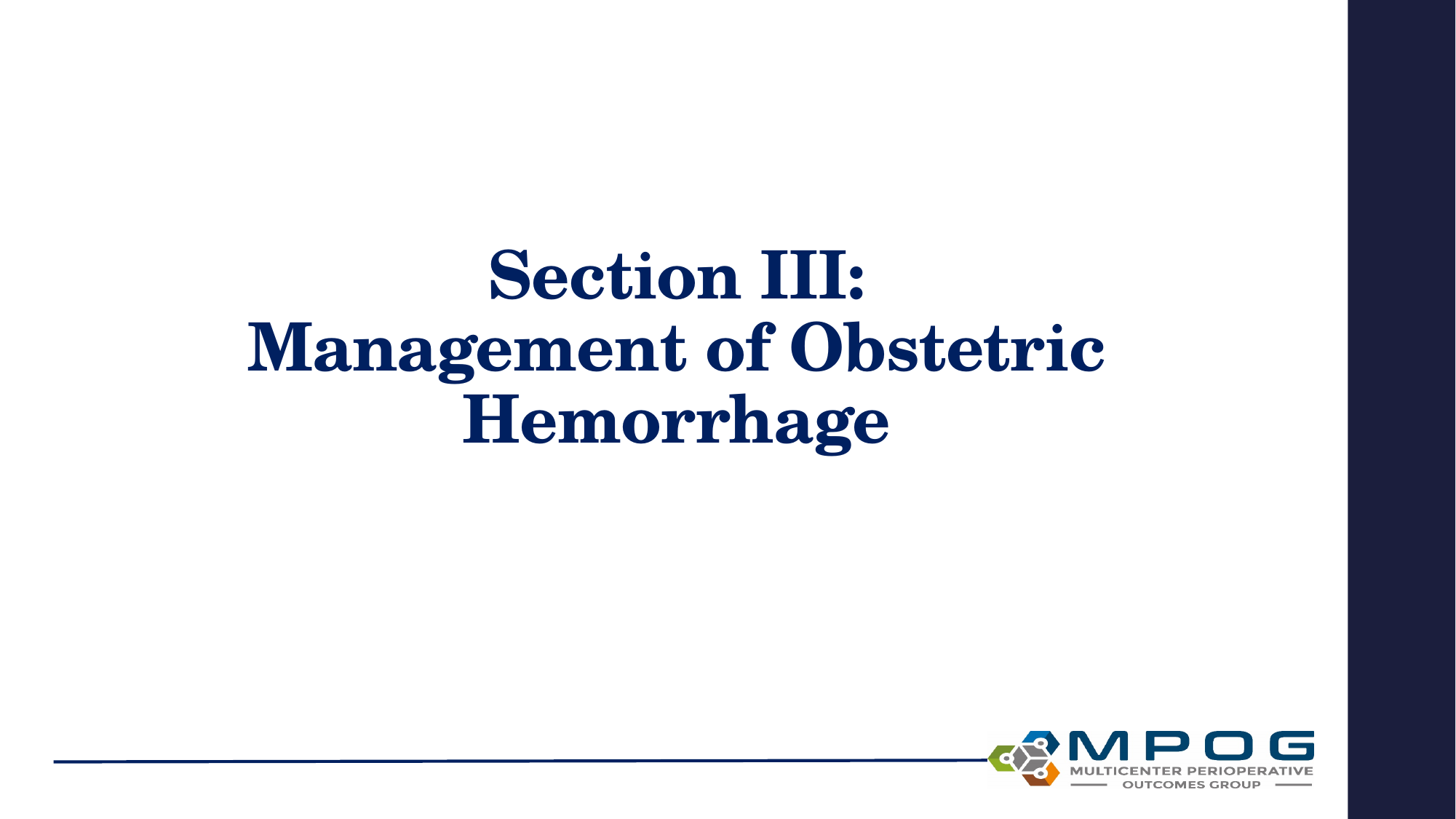

# Section III: Management of Obstetric Hemorrhage